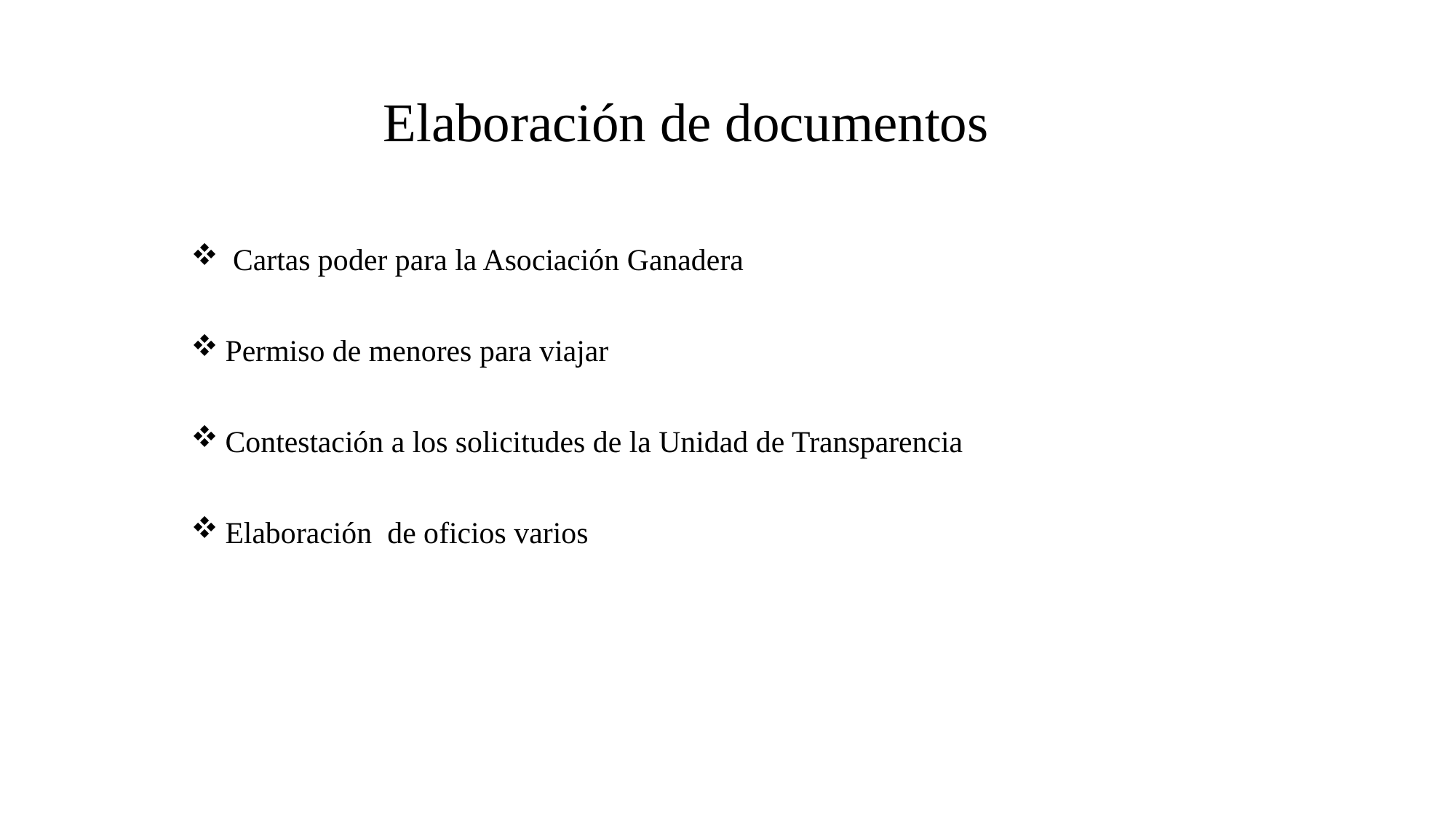

Elaboración de documentos

 Cartas poder para la Asociación Ganadera
Permiso de menores para viajar
Contestación a los solicitudes de la Unidad de Transparencia
Elaboración  de oficios varios